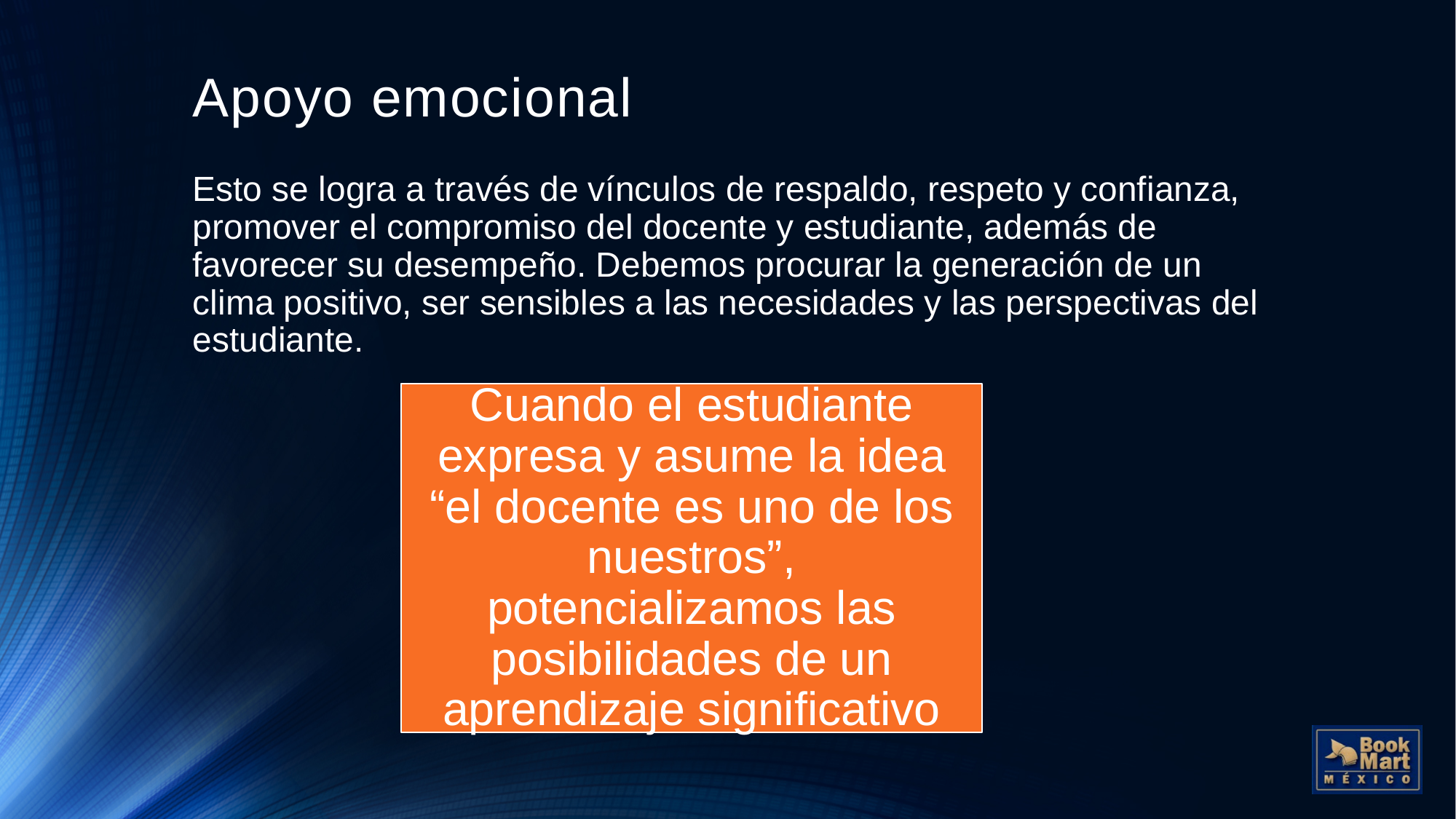

# Apoyo emocional
Esto se logra a través de vínculos de respaldo, respeto y confianza, promover el compromiso del docente y estudiante, además de favorecer su desempeño. Debemos procurar la generación de un clima positivo, ser sensibles a las necesidades y las perspectivas del estudiante.
Cuando el estudiante expresa y asume la idea “el docente es uno de los nuestros”, potencializamos las posibilidades de un aprendizaje significativo